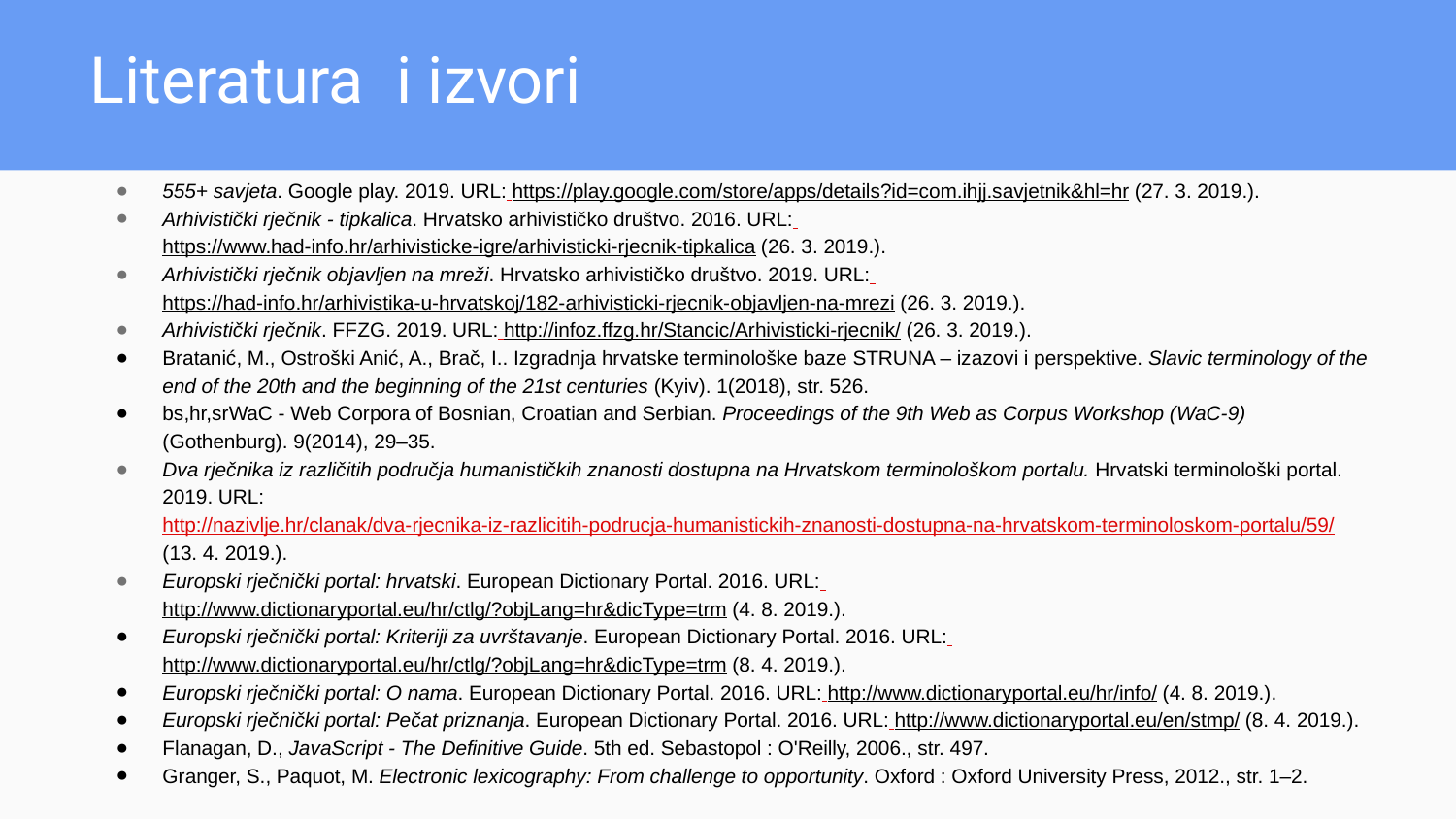

# Literatura  i izvori
555+ savjeta. Google play. 2019. URL: https://play.google.com/store/apps/details?id=com.ihjj.savjetnik&hl=hr (27. 3. 2019.).
Arhivistički rječnik - tipkalica. Hrvatsko arhivističko društvo. 2016. URL: https://www.had-info.hr/arhivisticke-igre/arhivisticki-rjecnik-tipkalica (26. 3. 2019.).
Arhivistički rječnik objavljen na mreži. Hrvatsko arhivističko društvo. 2019. URL: https://had-info.hr/arhivistika-u-hrvatskoj/182-arhivisticki-rjecnik-objavljen-na-mrezi (26. 3. 2019.).
Arhivistički rječnik. FFZG. 2019. URL: http://infoz.ffzg.hr/Stancic/Arhivisticki-rjecnik/ (26. 3. 2019.).
Bratanić, M., Ostroški Anić, A., Brač, I.. Izgradnja hrvatske terminološke baze STRUNA – izazovi i perspektive. Slavic terminology of the end of the 20th and the beginning of the 21st centuries (Kyiv). 1(2018), str. 526.
bs,hr,srWaC - Web Corpora of Bosnian, Croatian and Serbian. Proceedings of the 9th Web as Corpus Workshop (WaC-9) (Gothenburg). 9(2014), 29–35.
Dva rječnika iz različitih područja humanističkih znanosti dostupna na Hrvatskom terminološkom portalu. Hrvatski terminološki portal. 2019. URL: http://nazivlje.hr/clanak/dva-rjecnika-iz-razlicitih-podrucja-humanistickih-znanosti-dostupna-na-hrvatskom-terminoloskom-portalu/59/ (13. 4. 2019.).
Europski rječnički portal: hrvatski. European Dictionary Portal. 2016. URL: http://www.dictionaryportal.eu/hr/ctlg/?objLang=hr&dicType=trm (4. 8. 2019.).
Europski rječnički portal: Kriteriji za uvrštavanje. European Dictionary Portal. 2016. URL: http://www.dictionaryportal.eu/hr/ctlg/?objLang=hr&dicType=trm (8. 4. 2019.).
Europski rječnički portal: O nama. European Dictionary Portal. 2016. URL: http://www.dictionaryportal.eu/hr/info/ (4. 8. 2019.).
Europski rječnički portal: Pečat priznanja. European Dictionary Portal. 2016. URL: http://www.dictionaryportal.eu/en/stmp/ (8. 4. 2019.).
Flanagan, D., JavaScript - The Definitive Guide. 5th ed. Sebastopol : O'Reilly, 2006., str. 497.
Granger, S., Paquot, M. Electronic lexicography: From challenge to opportunity. Oxford : Oxford University Press, 2012., str. 1–2.